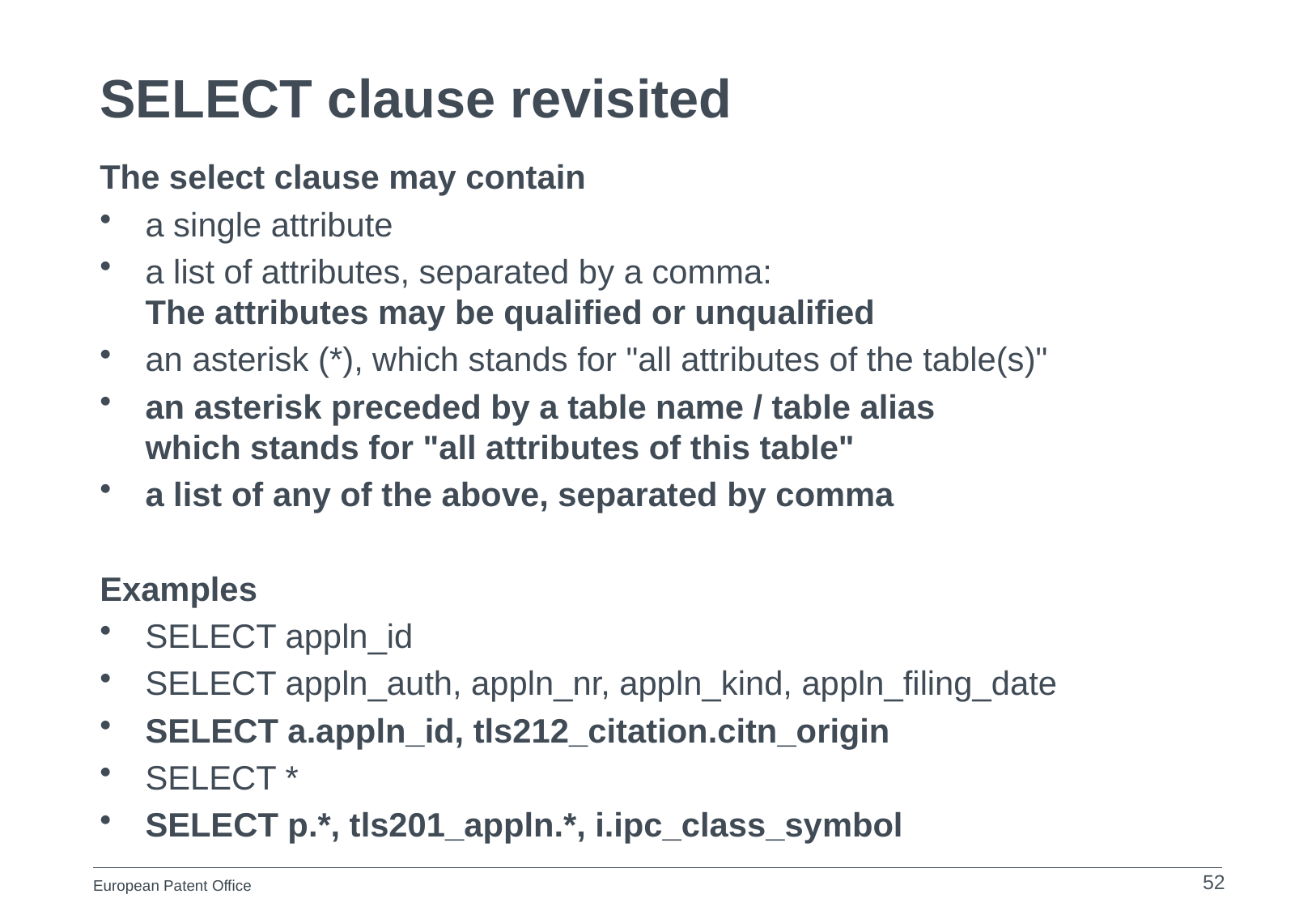

# SELECT clause revisited
The select clause may contain
a single attribute
a list of attributes, separated by a comma:
The attributes may be qualified or unqualified
an asterisk (*), which stands for "all attributes of the table(s)"
an asterisk preceded by a table name / table alias
which stands for "all attributes of this table"
a list of any of the above, separated by comma

Examples
SELECT appln_id
SELECT appln_auth, appln_nr, appln_kind, appln_filing_date
SELECT a.appln_id, tls212_citation.citn_origin
SELECT *
SELECT p.*, tls201_appln.*, i.ipc_class_symbol
52